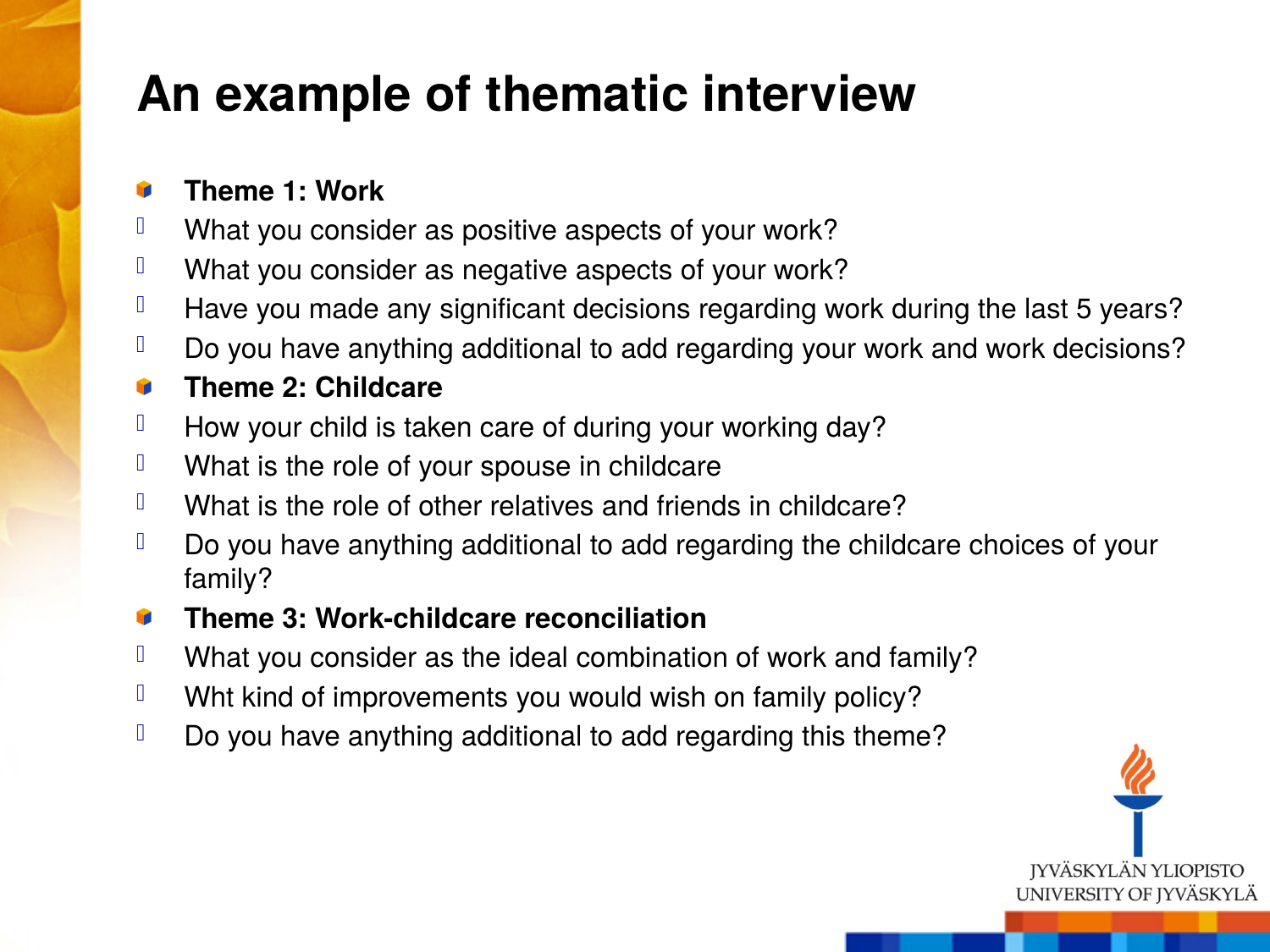

# An example of thematic interview
Theme 1: Work
What you consider as positive aspects of your work?
What you consider as negative aspects of your work?
Have you made any significant decisions regarding work during the last 5 years?
Do you have anything additional to add regarding your work and work decisions?
Theme 2: Childcare
How your child is taken care of during your working day?
What is the role of your spouse in childcare
What is the role of other relatives and friends in childcare?
Do you have anything additional to add regarding the childcare choices of your family?
Theme 3: Work-childcare reconciliation
What you consider as the ideal combination of work and family?
Wht kind of improvements you would wish on family policy?
Do you have anything additional to add regarding this theme?